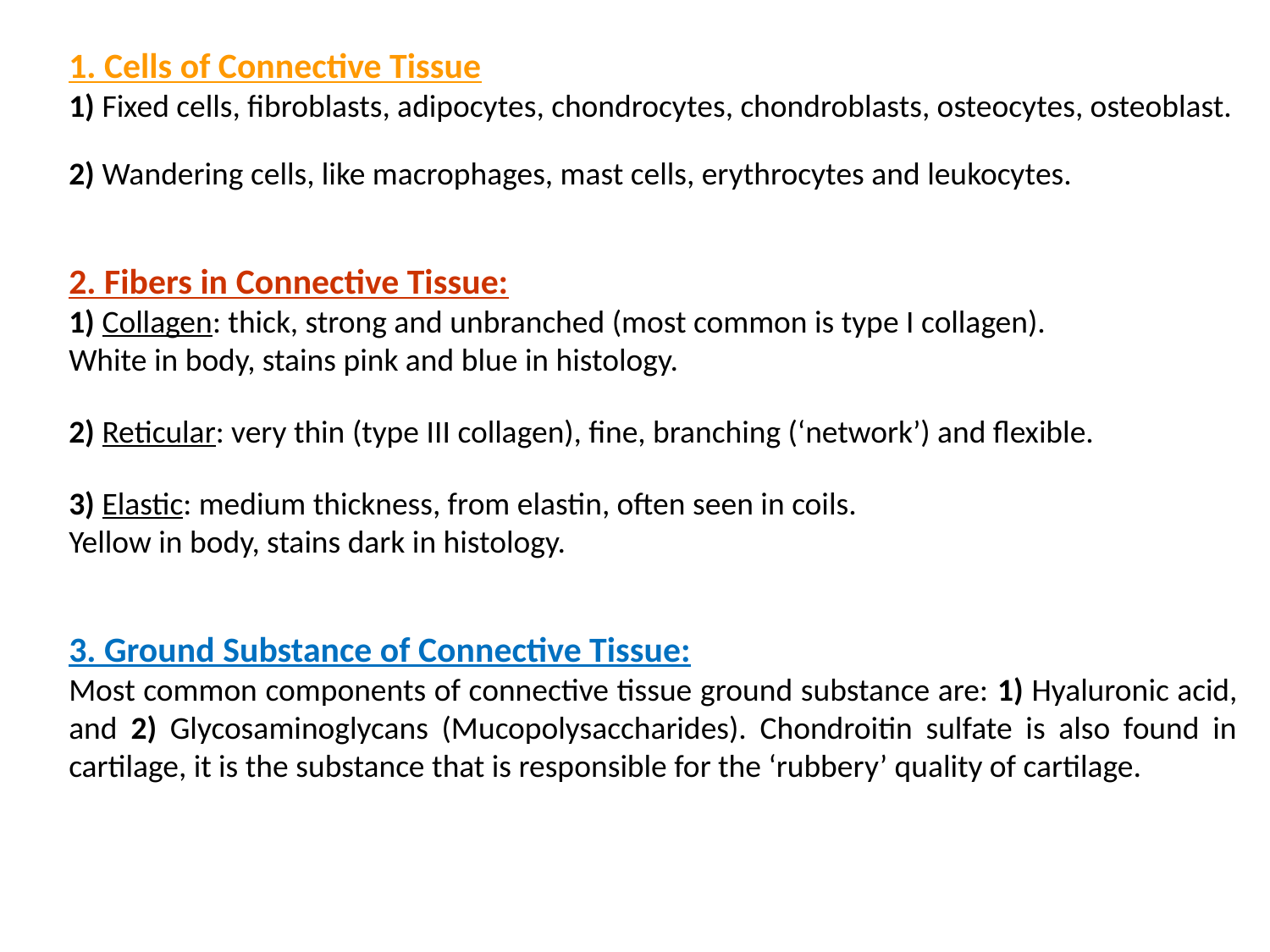

1. Cells of Connective Tissue
1) Fixed cells, fibroblasts, adipocytes, chondrocytes, chondroblasts, osteocytes, osteoblast.

2) Wandering cells, like macrophages, mast cells, erythrocytes and leukocytes.

2. Fibers in Connective Tissue:
1) Collagen: thick, strong and unbranched (most common is type I collagen).
White in body, stains pink and blue in histology.

2) Reticular: very thin (type III collagen), fine, branching (‘network’) and flexible.

3) Elastic: medium thickness, from elastin, often seen in coils.
Yellow in body, stains dark in histology.

3. Ground Substance of Connective Tissue:
Most common components of connective tissue ground substance are: 1) Hyaluronic acid, and 2) Glycosaminoglycans (Mucopolysaccharides). Chondroitin sulfate is also found in cartilage, it is the substance that is responsible for the ‘rubbery’ quality of cartilage.